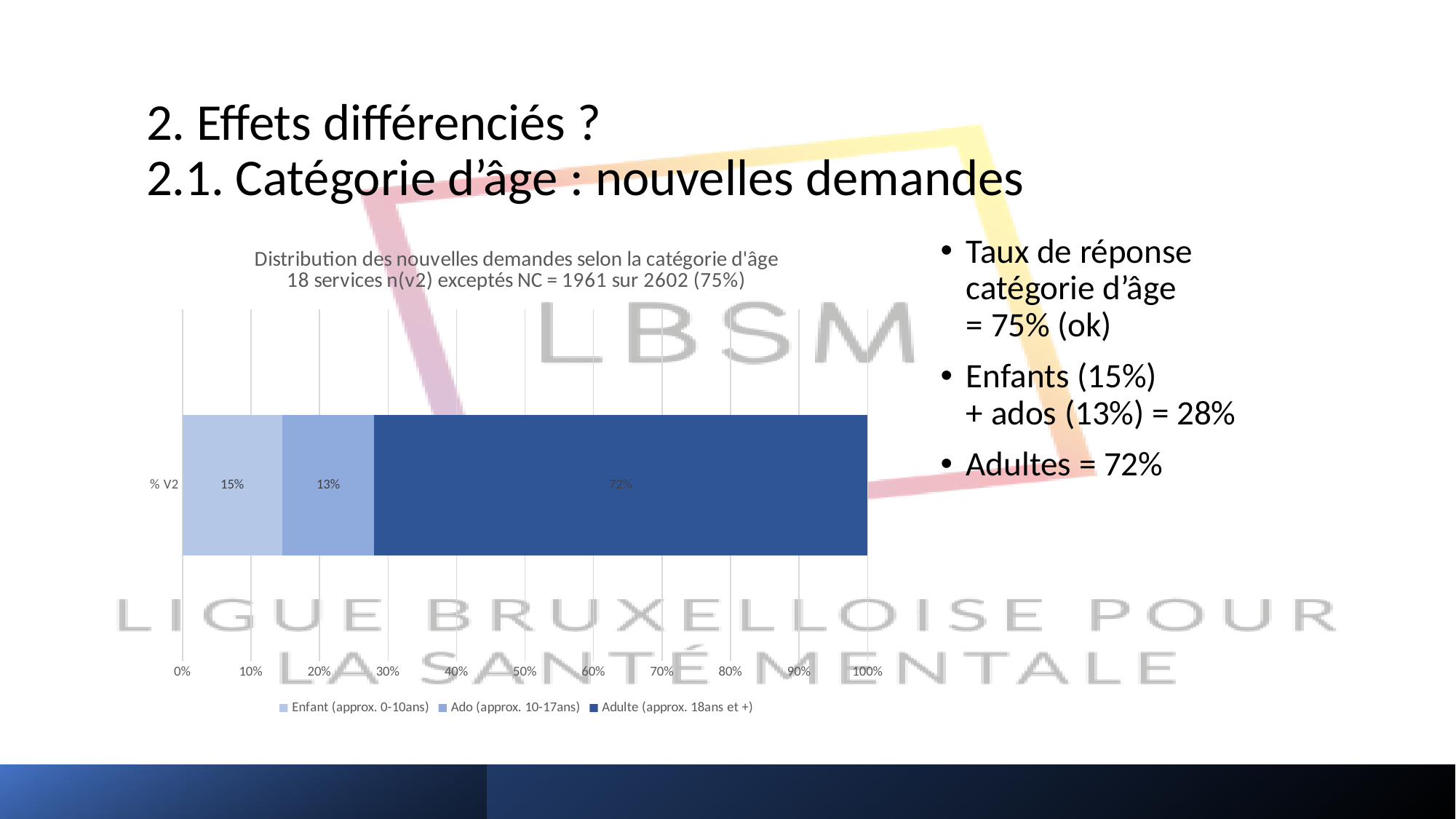

# 2. Effets différenciés ? 2.1. Catégorie d’âge : nouvelles demandes

### Chart: Distribution des nouvelles demandes selon la catégorie d'âge 18 services n(v2) exceptés NC = 1961 sur 2602 (75%)

| Category | Enfant (approx. 0-10ans) | Ado (approx. 10-17ans) | Adulte (approx. 18ans et +) |
|---|---|---|---|
| % V2 | 0.14584395716471188 | 0.1341152473227945 | 0.7200407955124937 |
Taux de réponse catégorie d’âge
= 75% (ok)
Enfants (15%)
+ ados (13%) = 28%
Adultes = 72%